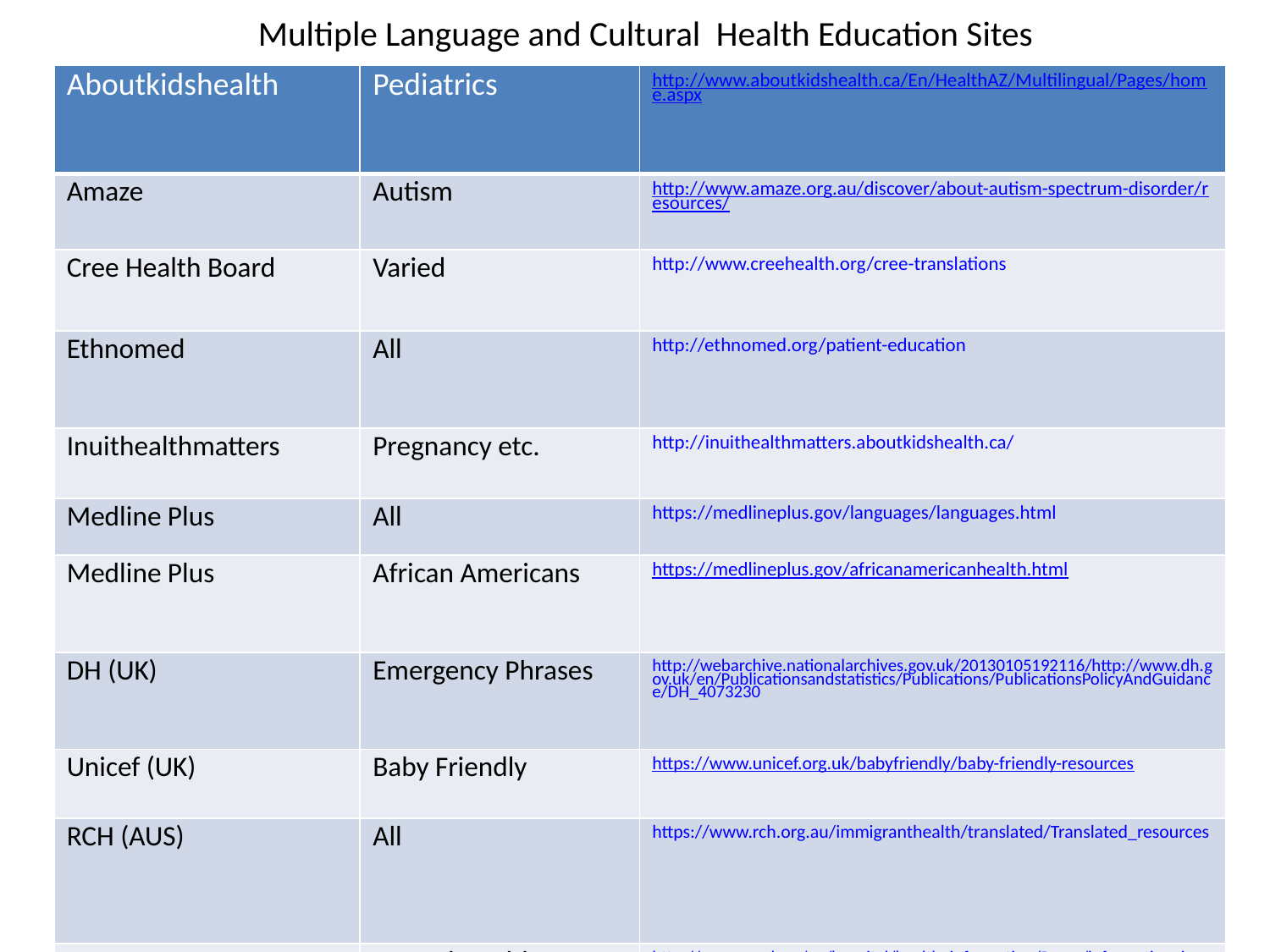

# Multiple Language and Cultural  Health Education Sites
| Aboutkidshealth | Pediatrics | http://www.aboutkidshealth.ca/En/HealthAZ/Multilingual/Pages/home.aspx |
| --- | --- | --- |
| Amaze | Autism | http://www.amaze.org.au/discover/about-autism-spectrum-disorder/resources/ |
| Cree Health Board | Varied | http://www.creehealth.org/cree-translations |
| Ethnomed | All | http://ethnomed.org/patient-education |
| Inuithealthmatters | Pregnancy etc. | http://inuithealthmatters.aboutkidshealth.ca/ |
| Medline Plus | All | https://medlineplus.gov/languages/languages.html |
| Medline Plus | African Americans | https://medlineplus.gov/africanamericanhealth.html |
| DH (UK) | Emergency Phrases | http://webarchive.nationalarchives.gov.uk/20130105192116/http://www.dh.gov.uk/en/Publicationsandstatistics/Publications/PublicationsPolicyAndGuidance/DH\_4073230 |
| Unicef (UK) | Baby Friendly | https://www.unicef.org.uk/babyfriendly/baby-friendly-resources |
| RCH (AUS) | All | https://www.rch.org.au/immigranthealth/translated/Translated\_resources |
| CAMH | Mental Health | http://www.camh.ca/en/hospital/health\_information/Pages/information\_in\_other\_languages.aspx |